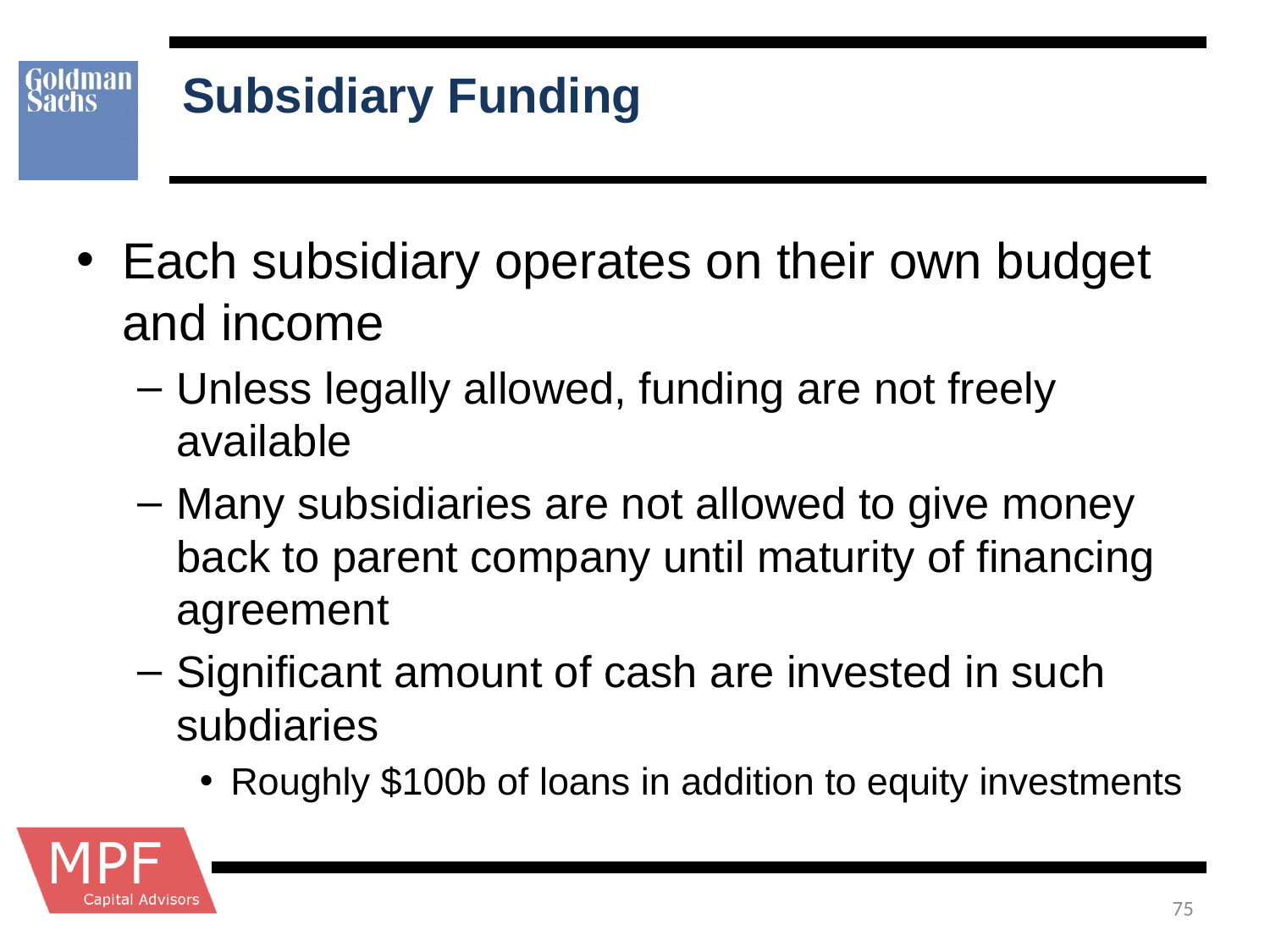

# Subsidiary Funding
Each subsidiary operates on their own budget and income
Unless legally allowed, funding are not freely available
Many subsidiaries are not allowed to give money back to parent company until maturity of financing agreement
Significant amount of cash are invested in such subdiaries
Roughly $100b of loans in addition to equity investments
75